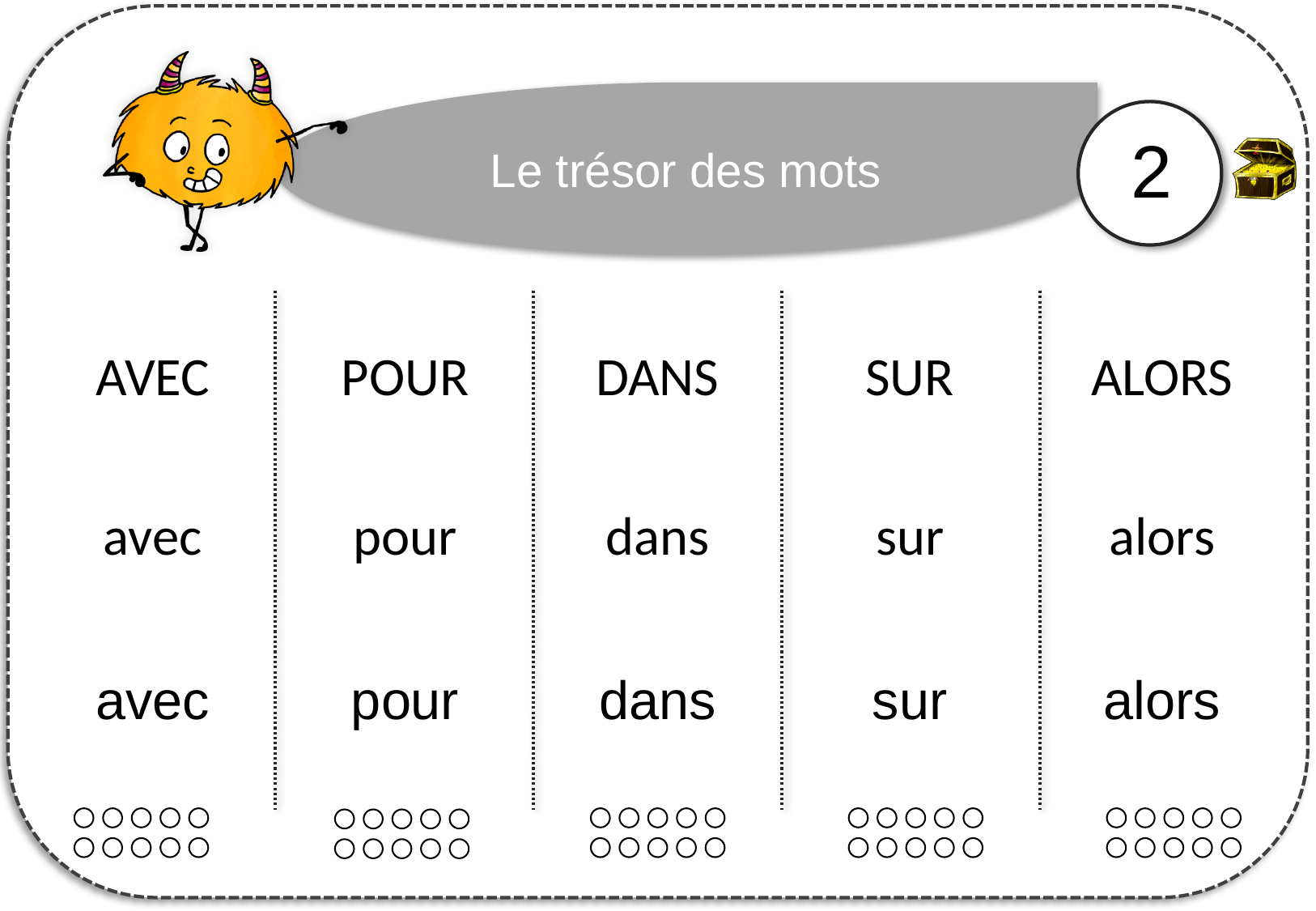

2
| AVEC | POUR | DANS | SUR | ALORS |
| --- | --- | --- | --- | --- |
| avec | pour | dans | sur | alors |
| avec | pour | dans | sur | alors |